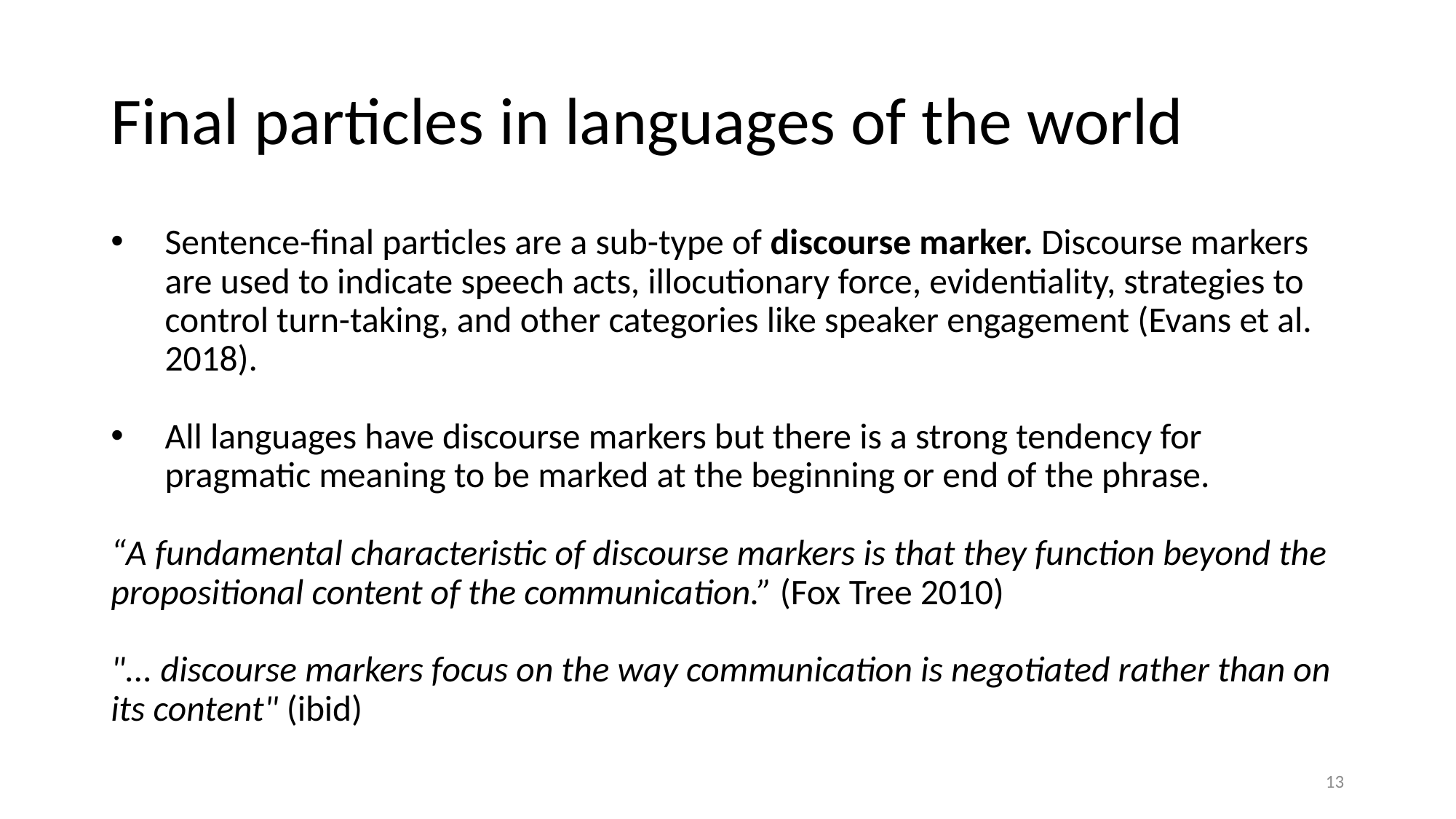

# Final particles in languages of the world
Sentence-final particles are a sub-type of discourse marker. Discourse markers are used to indicate speech acts, illocutionary force, evidentiality, strategies to control turn-taking, and other categories like speaker engagement (Evans et al. 2018).

All languages have discourse markers but there is a strong tendency for pragmatic meaning to be marked at the beginning or end of the phrase.

“A fundamental characteristic of discourse markers is that they function beyond the propositional content of the communication.” (Fox Tree 2010)
"... discourse markers focus on the way communication is negotiated rather than on its content" (ibid)

13